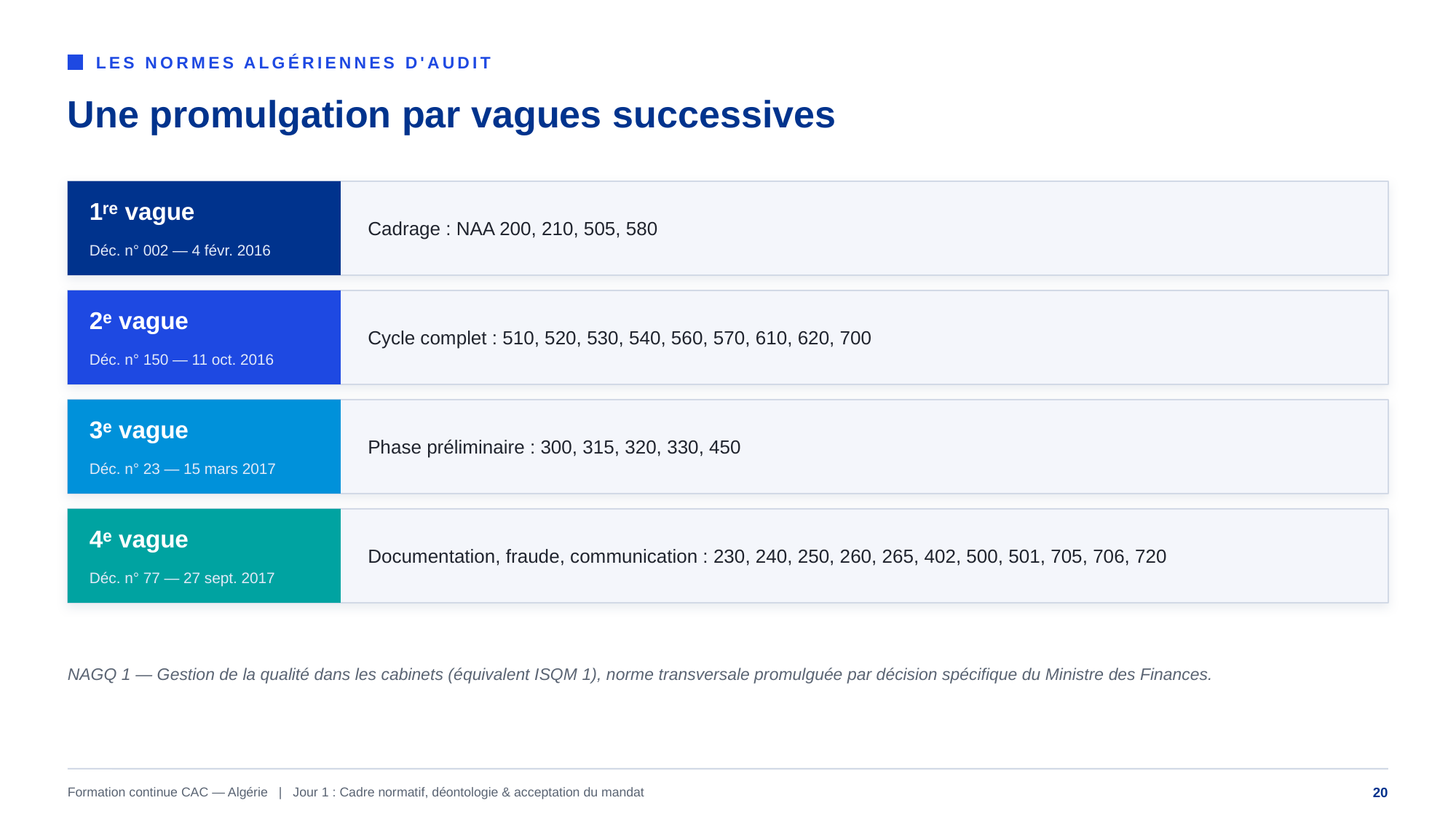

LES NORMES ALGÉRIENNES D'AUDIT

Une promulgation par vagues successives

Cadrage : NAA 200, 210, 505, 580
1ʳᵉ vague
Déc. n° 002 — 4 févr. 2016

Cycle complet : 510, 520, 530, 540, 560, 570, 610, 620, 700
2ᵉ vague
Déc. n° 150 — 11 oct. 2016

Phase préliminaire : 300, 315, 320, 330, 450
3ᵉ vague
Déc. n° 23 — 15 mars 2017

Documentation, fraude, communication : 230, 240, 250, 260, 265, 402, 500, 501, 705, 706, 720
4ᵉ vague
Déc. n° 77 — 27 sept. 2017
NAGQ 1 — Gestion de la qualité dans les cabinets (équivalent ISQM 1), norme transversale promulguée par décision spécifique du Ministre des Finances.

Formation continue CAC — Algérie   |   Jour 1 : Cadre normatif, déontologie & acceptation du mandat
20